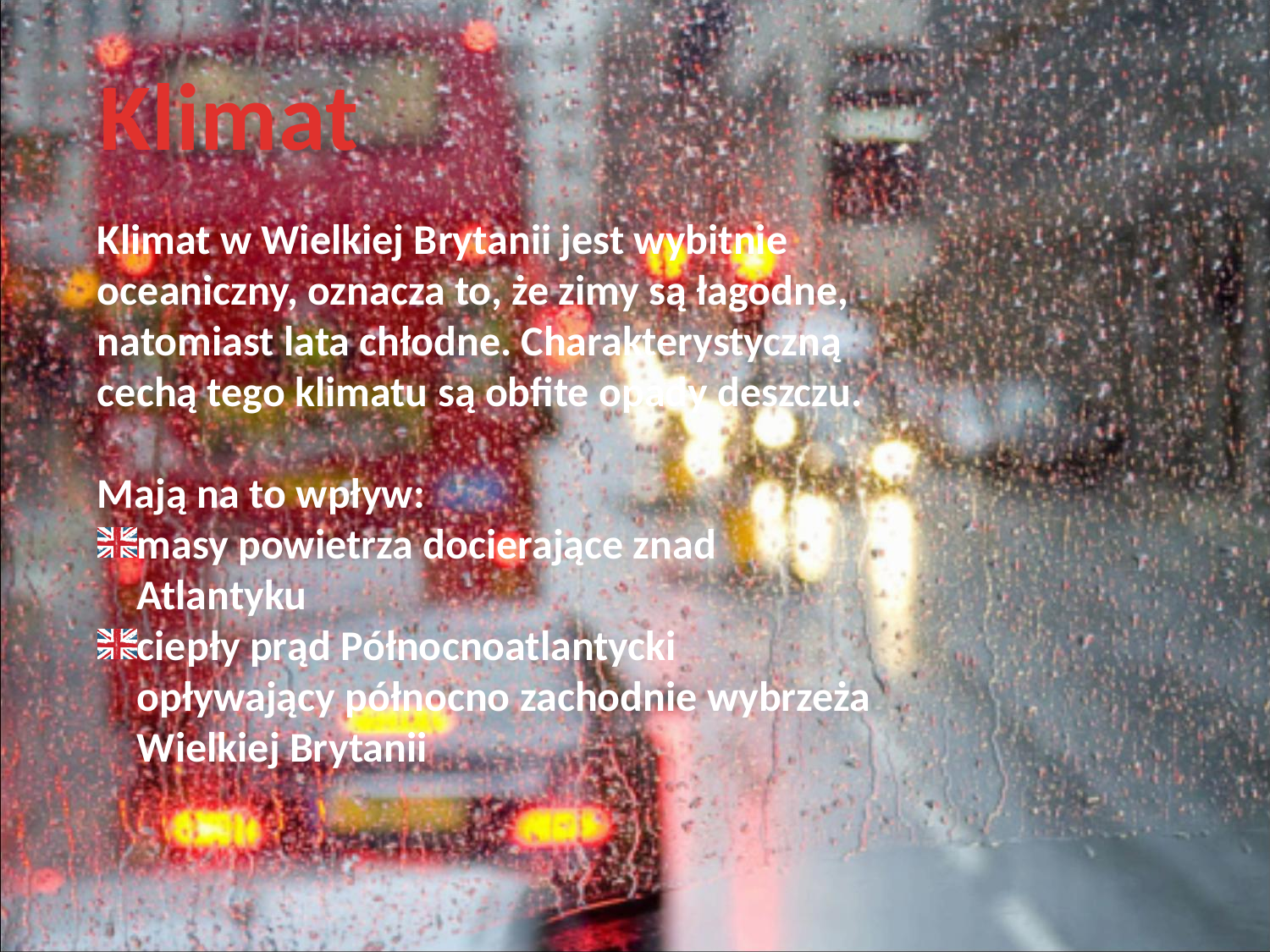

Klimat
Klimat w Wielkiej Brytanii jest wybitnie oceaniczny, oznacza to, że zimy są łagodne, natomiast lata chłodne. Charakterystyczną cechą tego klimatu są obfite opady deszczu.

Mają na to wpływ:
masy powietrza docierające znad Atlantyku
ciepły prąd Północnoatlantycki opływający północno zachodnie wybrzeża Wielkiej Brytanii